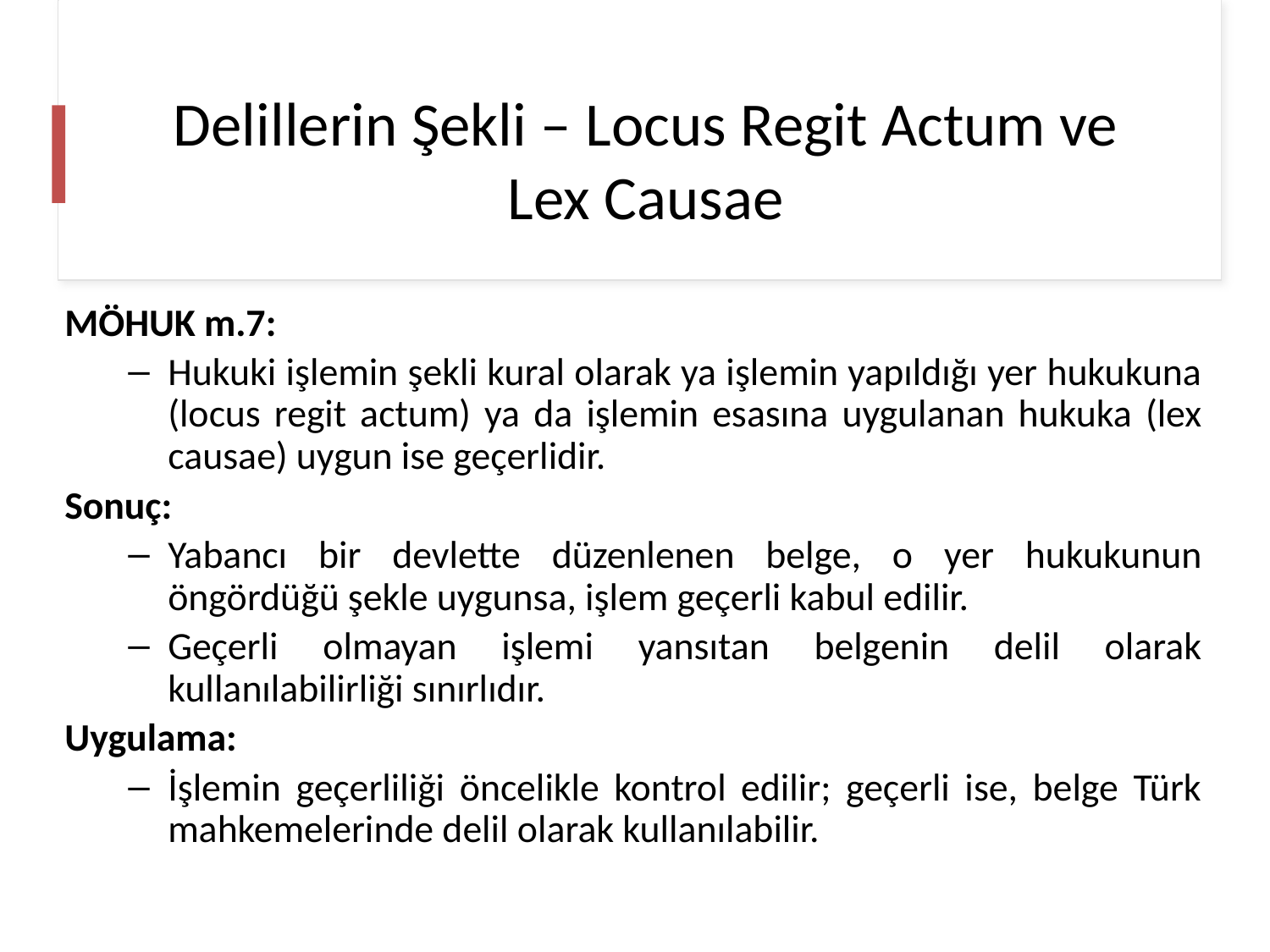

# Delillerin Şekli – Locus Regit Actum ve Lex Causae

MÖHUK m.7:
Hukuki işlemin şekli kural olarak ya işlemin yapıldığı yer hukukuna (locus regit actum) ya da işlemin esasına uygulanan hukuka (lex causae) uygun ise geçerlidir.
Sonuç:
Yabancı bir devlette düzenlenen belge, o yer hukukunun öngördüğü şekle uygunsa, işlem geçerli kabul edilir.
Geçerli olmayan işlemi yansıtan belgenin delil olarak kullanılabilirliği sınırlıdır.
Uygulama:
İşlemin geçerliliği öncelikle kontrol edilir; geçerli ise, belge Türk mahkemelerinde delil olarak kullanılabilir.